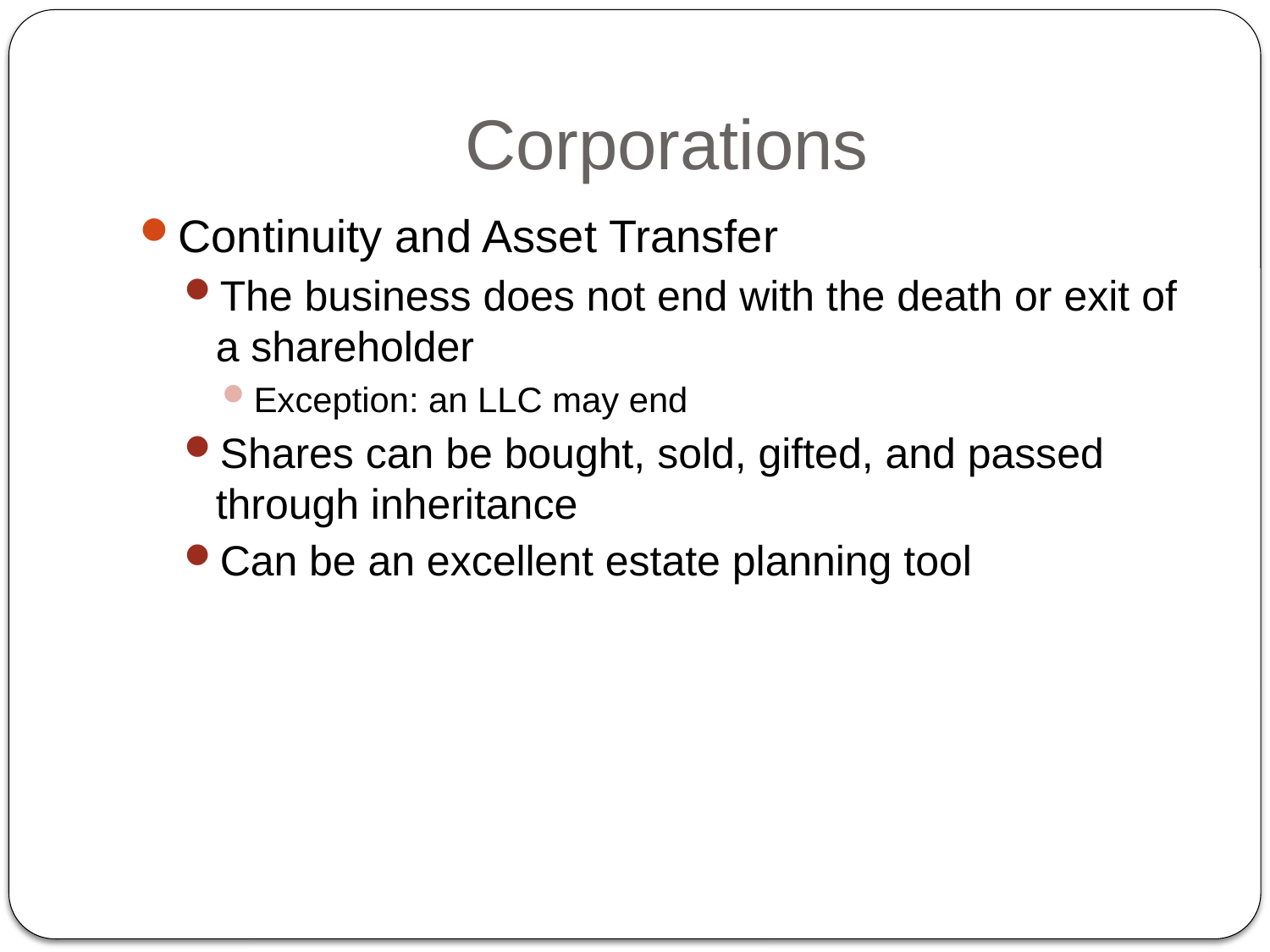

# Corporations
Continuity and Asset Transfer
The business does not end with the death or exit of a shareholder
Exception: an LLC may end
Shares can be bought, sold, gifted, and passed through inheritance
Can be an excellent estate planning tool